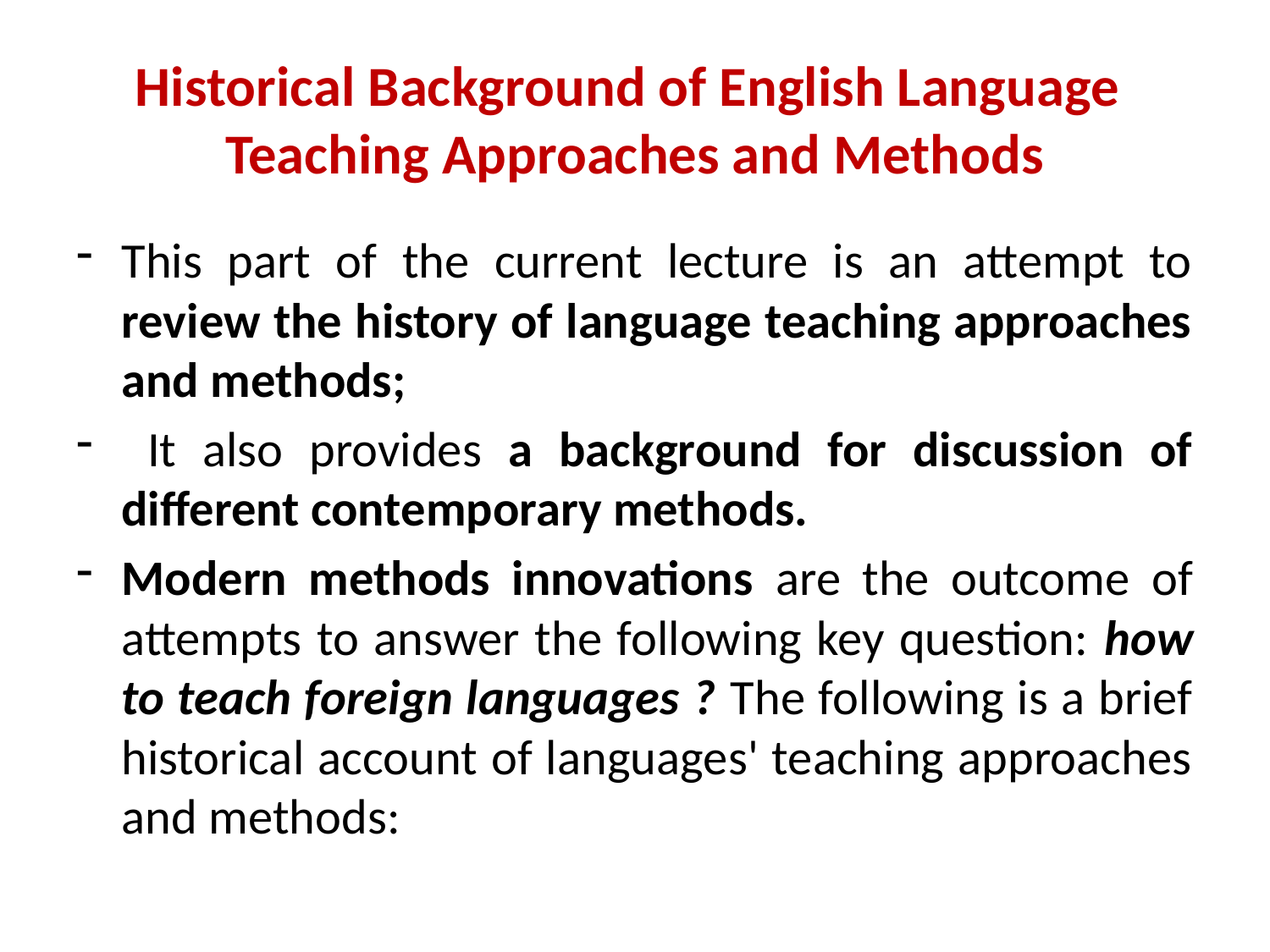

# Historical Background of English Language Teaching Approaches and Methods
This part of the current lecture is an attempt to review the history of language teaching approaches and methods;
 It also provides a background for discussion of different contemporary methods.
Modern methods innovations are the outcome of attempts to answer the following key question: how to teach foreign languages ? The following is a brief historical account of languages' teaching approaches and methods: